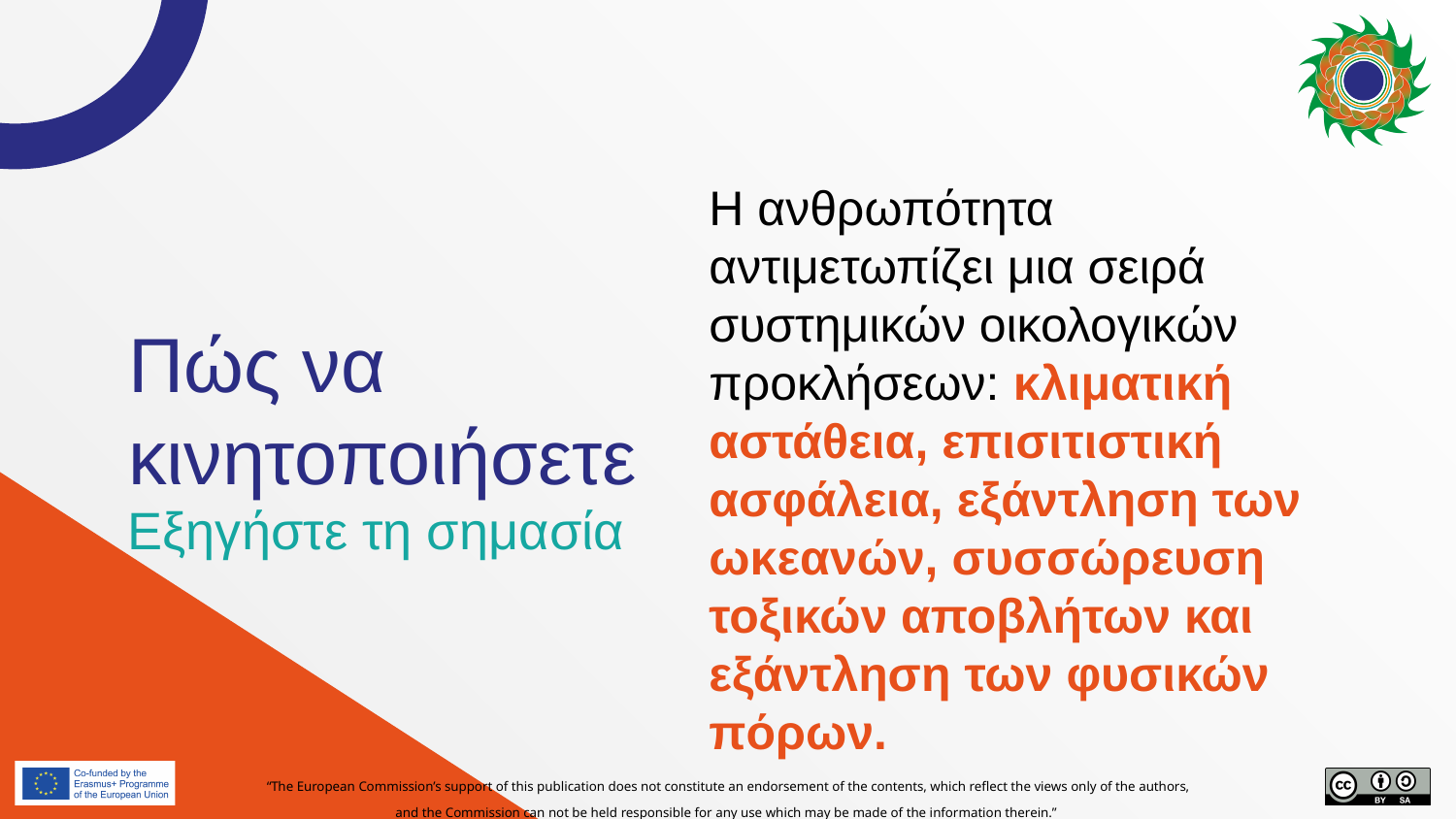

Η ανθρωπότητα αντιμετωπίζει μια σειρά συστημικών οικολογικών προκλήσεων: κλιματική αστάθεια, επισιτιστική ασφάλεια, εξάντληση των ωκεανών, συσσώρευση τοξικών αποβλήτων και εξάντληση των φυσικών πόρων.
# Πώς να κινητοποιήσετε
Εξηγήστε τη σημασία